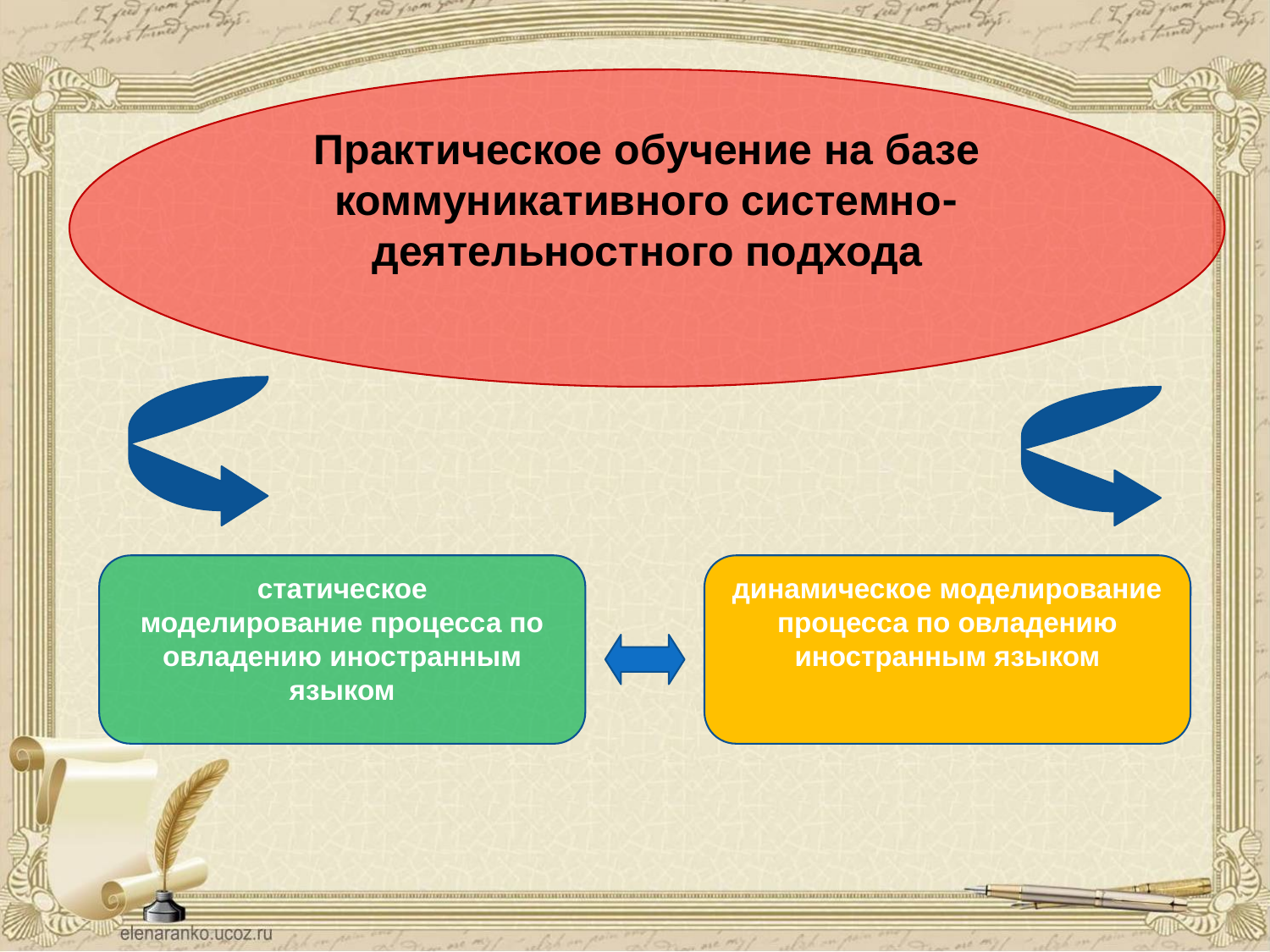

Практическое обучение на базе коммуникативного системно-деятельностного подхода

статическое
моделирование процесса по овладению иностранным языком
динамическое моделирование процесса по овладению иностранным языком